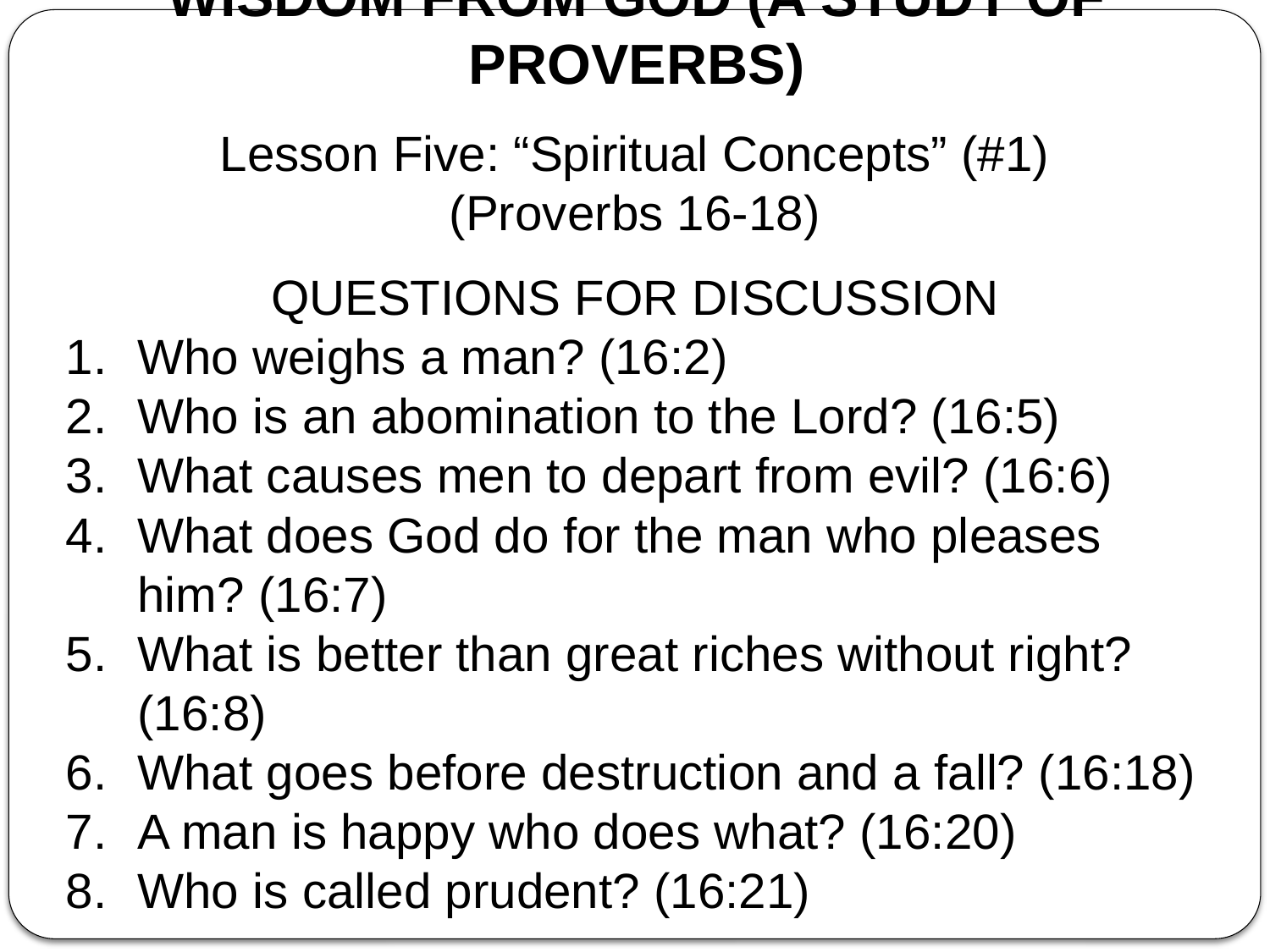

# WISDOM FROM GOD (A STUDY OF PROVERBS)
Lesson Five: “Spiritual Concepts” (#1)
(Proverbs 16-18)

QUESTIONS FOR DISCUSSION
Who weighs a man? (16:2)
Who is an abomination to the Lord? (16:5)
What causes men to depart from evil? (16:6)
What does God do for the man who pleases him? (16:7)
What is better than great riches without right? (16:8)
What goes before destruction and a fall? (16:18)
A man is happy who does what? (16:20)
Who is called prudent? (16:21)